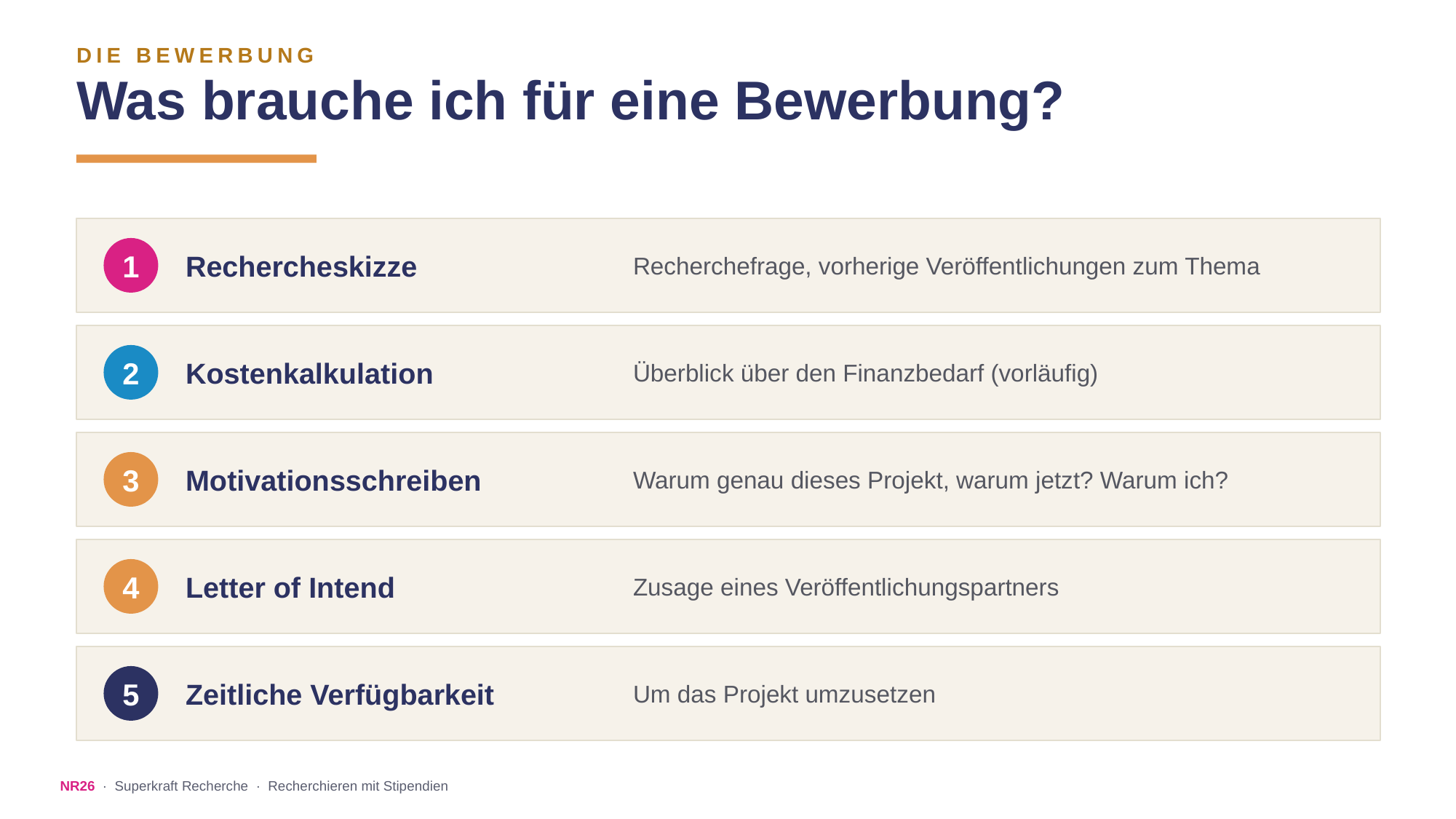

DIE BEWERBUNG
Was brauche ich für eine Bewerbung?

Rechercheskizze
Recherchefrage, vorherige Veröffentlichungen zum Thema

1

Kostenkalkulation
Überblick über den Finanzbedarf (vorläufig)

2

Motivationsschreiben
Warum genau dieses Projekt, warum jetzt? Warum ich?

3

Letter of Intend
Zusage eines Veröffentlichungspartners

4

Zeitliche Verfügbarkeit
Um das Projekt umzusetzen

5
NR26  ·  Superkraft Recherche  ·  Recherchieren mit Stipendien